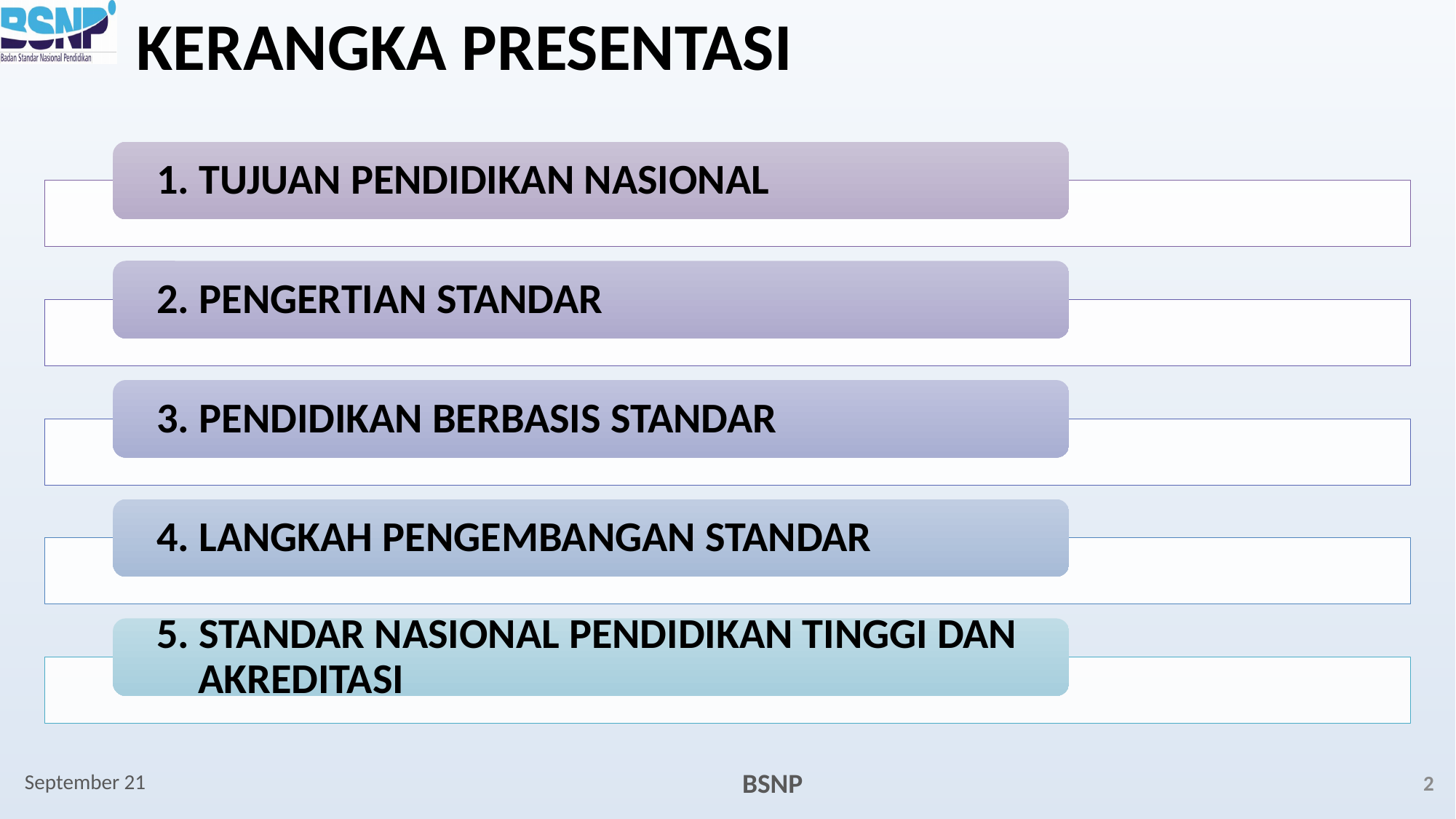

# KERANGKA PRESENTASI
1. TUJUAN PENDIDIKAN NASIONAL
2. PENGERTIAN STANDAR
3. PENDIDIKAN BERBASIS STANDAR
4. LANGKAH PENGEMBANGAN STANDAR
5. STANDAR NASIONAL PENDIDIKAN TINGGI DAN AKREDITASI
September 21
2
BSNP